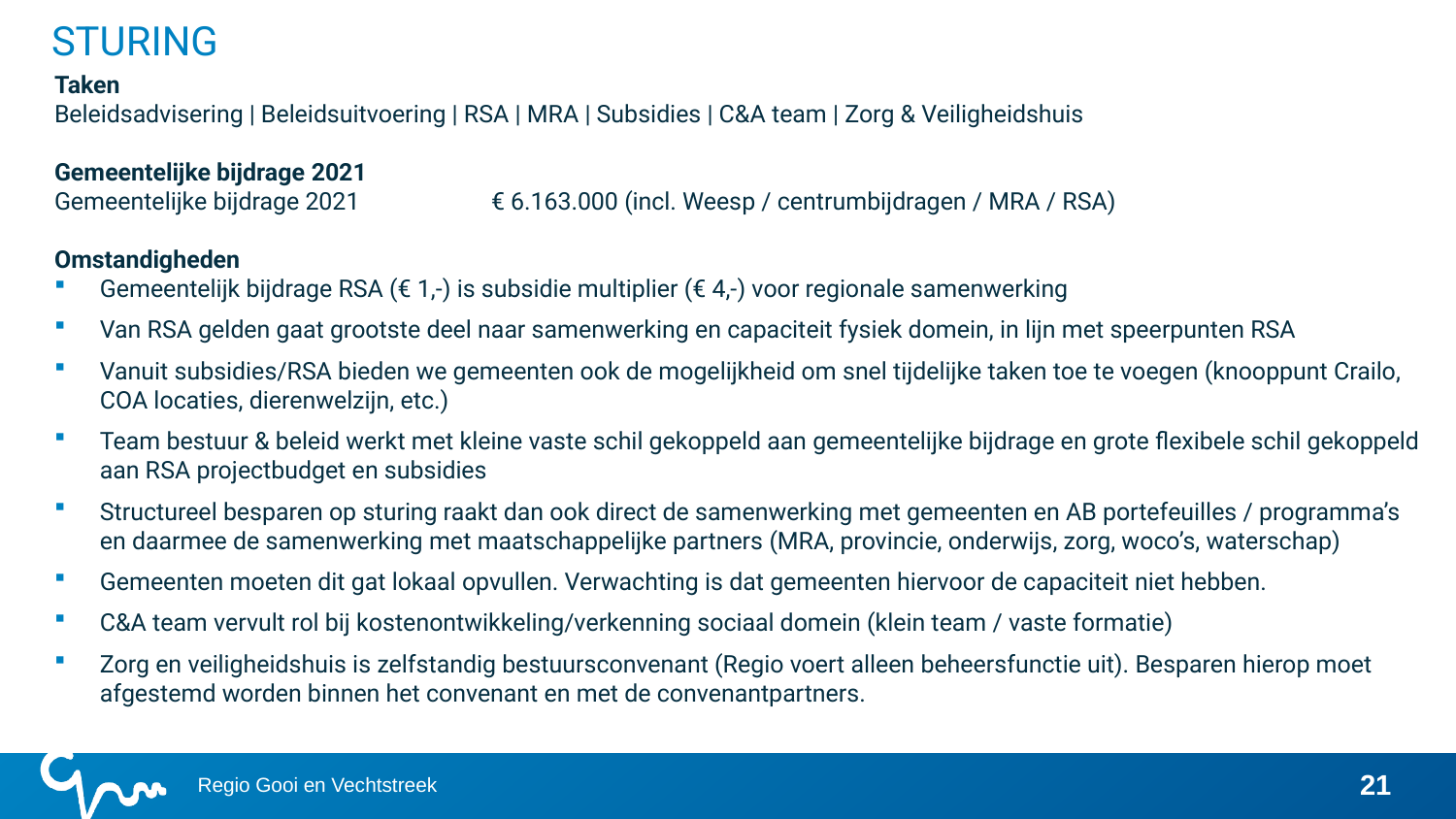

# STURING
Taken
Beleidsadvisering | Beleidsuitvoering | RSA | MRA | Subsidies | C&A team | Zorg & Veiligheidshuis

Gemeentelijke bijdrage 2021
Gemeentelijke bijdrage 2021	€ 6.163.000 (incl. Weesp / centrumbijdragen / MRA / RSA)

Omstandigheden
Gemeentelijk bijdrage RSA (€ 1,-) is subsidie multiplier (€ 4,-) voor regionale samenwerking
Van RSA gelden gaat grootste deel naar samenwerking en capaciteit fysiek domein, in lijn met speerpunten RSA
Vanuit subsidies/RSA bieden we gemeenten ook de mogelijkheid om snel tijdelijke taken toe te voegen (knooppunt Crailo, COA locaties, dierenwelzijn, etc.)
Team bestuur & beleid werkt met kleine vaste schil gekoppeld aan gemeentelijke bijdrage en grote flexibele schil gekoppeld aan RSA projectbudget en subsidies
Structureel besparen op sturing raakt dan ook direct de samenwerking met gemeenten en AB portefeuilles / programma’s en daarmee de samenwerking met maatschappelijke partners (MRA, provincie, onderwijs, zorg, woco’s, waterschap)
Gemeenten moeten dit gat lokaal opvullen. Verwachting is dat gemeenten hiervoor de capaciteit niet hebben.
C&A team vervult rol bij kostenontwikkeling/verkenning sociaal domein (klein team / vaste formatie)
Zorg en veiligheidshuis is zelfstandig bestuursconvenant (Regio voert alleen beheersfunctie uit). Besparen hierop moet afgestemd worden binnen het convenant en met de convenantpartners.